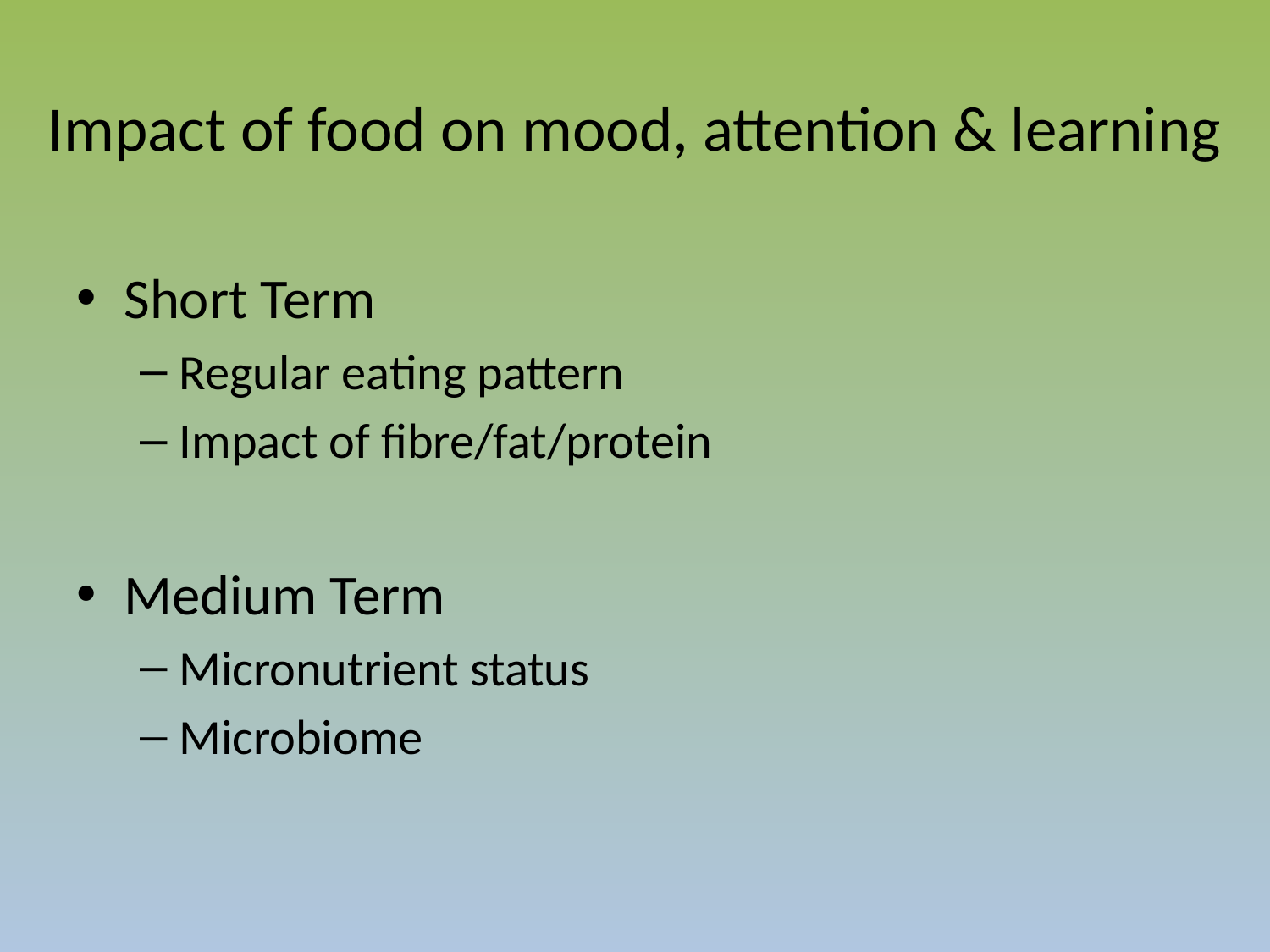

# Impact of food on mood, attention & learning
Short Term
Regular eating pattern
Impact of fibre/fat/protein

Medium Term
Micronutrient status
Microbiome